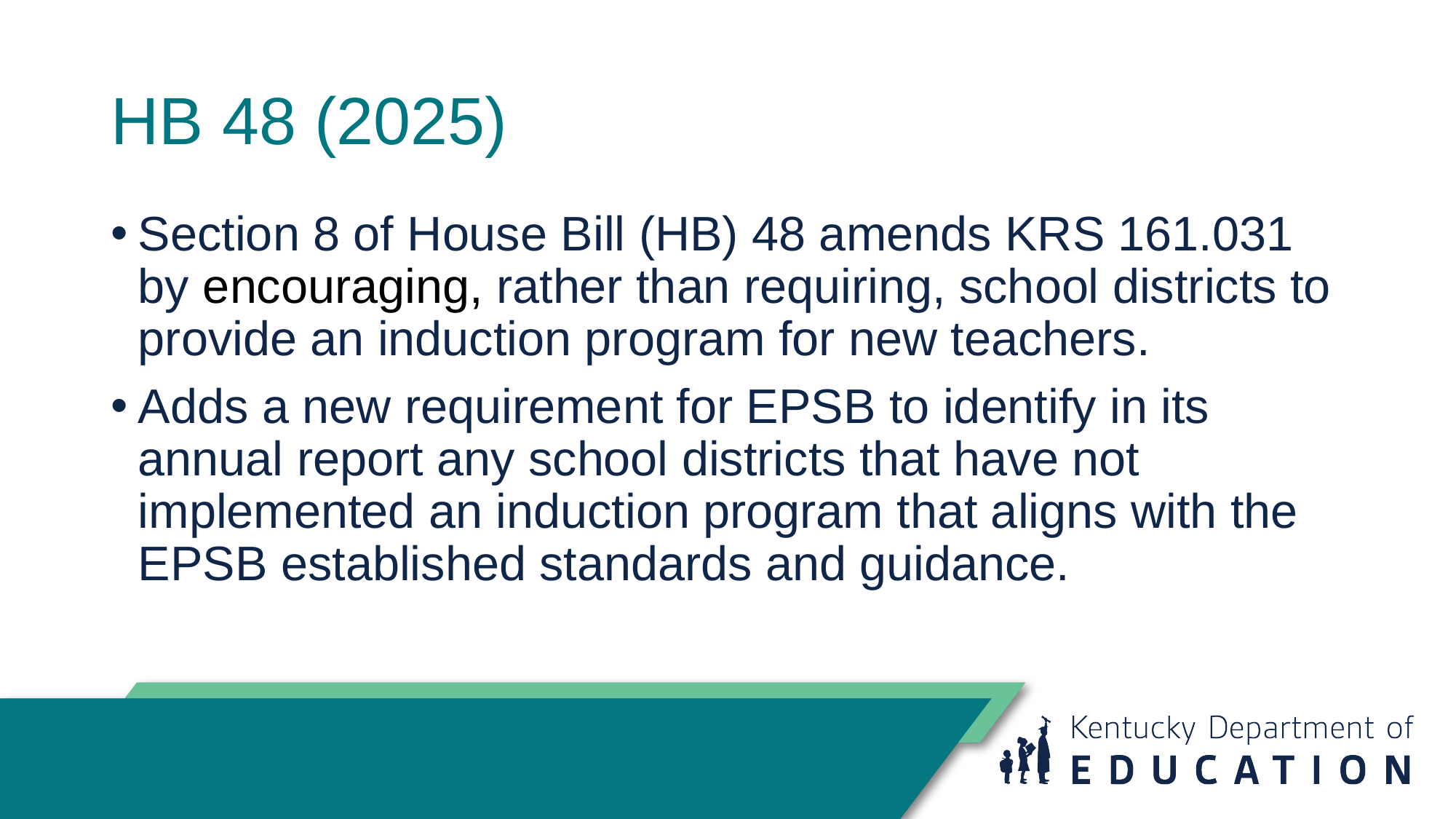

# HB 48 (2025)
Section 8 of House Bill (HB) 48 amends KRS 161.031 by encouraging, rather than requiring, school districts to provide an induction program for new teachers.
Adds a new requirement for EPSB to identify in its annual report any school districts that have not implemented an induction program that aligns with the EPSB established standards and guidance.